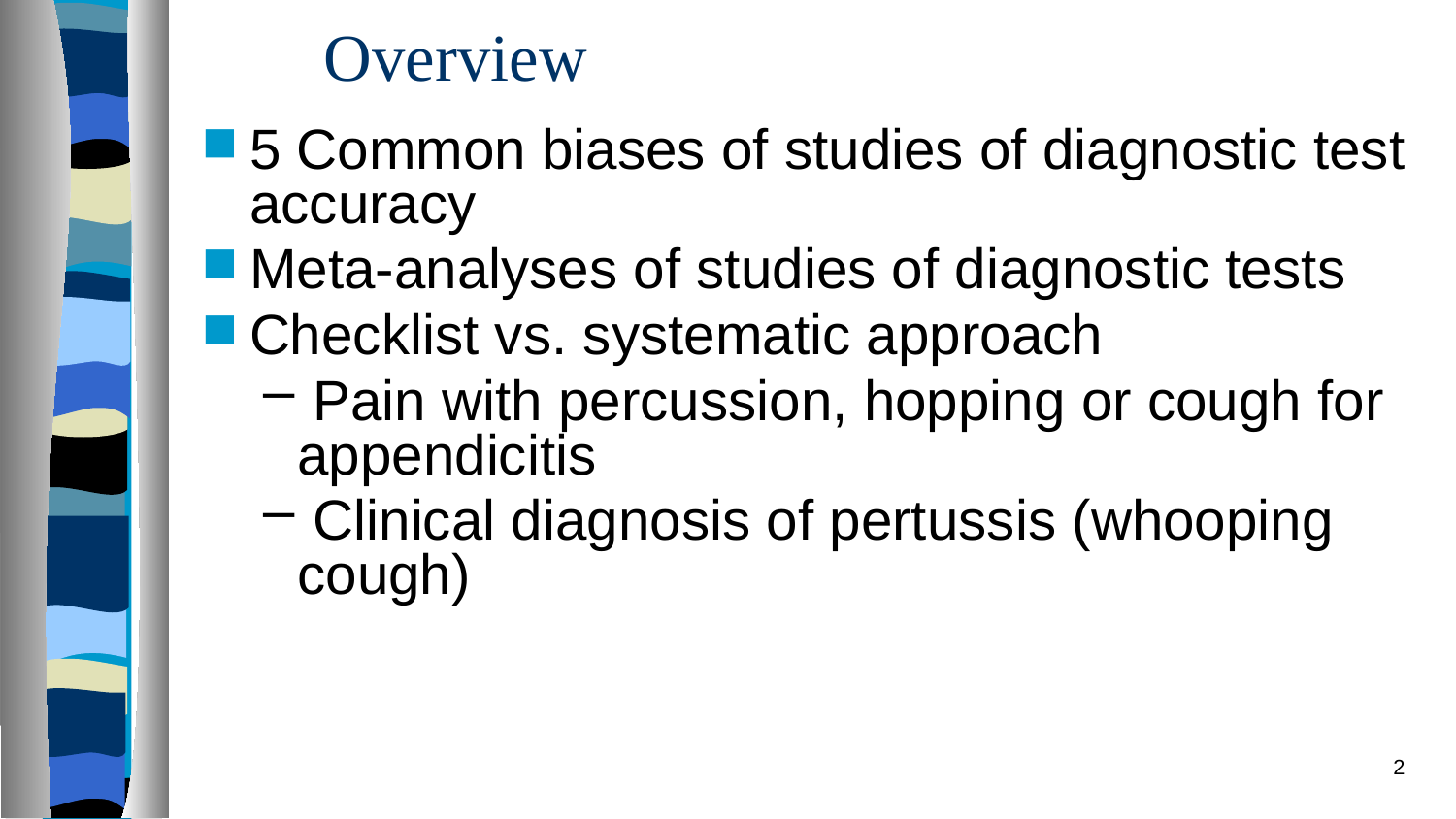

# Overview
5 Common biases of studies of diagnostic test accuracy
Meta-analyses of studies of diagnostic tests
Checklist vs. systematic approach
 Pain with percussion, hopping or cough for appendicitis
 Clinical diagnosis of pertussis (whooping cough)
2